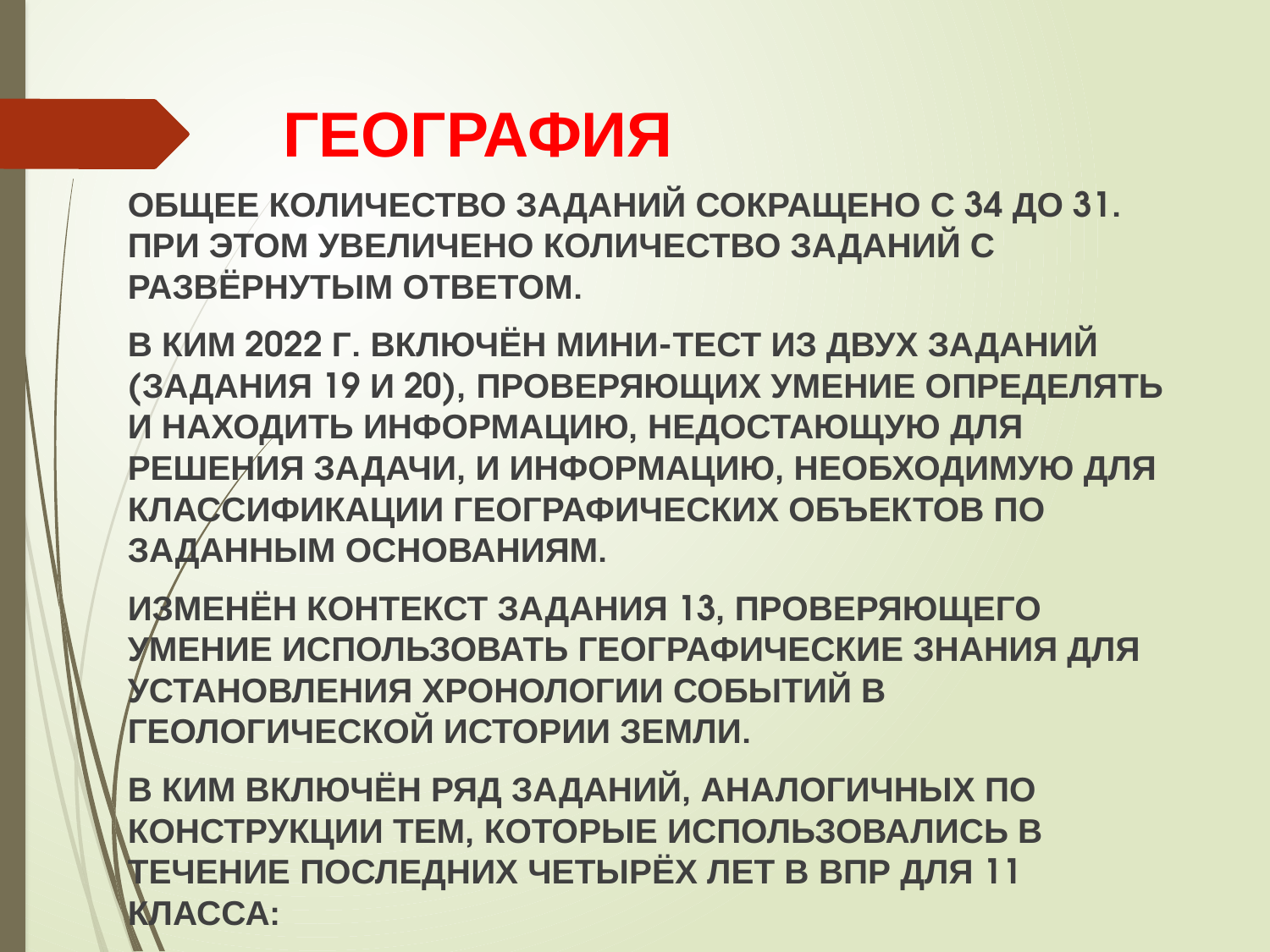

# ГЕОГРАФИЯ
ОБЩЕЕ КОЛИЧЕСТВО ЗАДАНИЙ СОКРАЩЕНО С 34 ДО 31. ПРИ ЭТОМ УВЕЛИЧЕНО КОЛИЧЕСТВО ЗАДАНИЙ С РАЗВЁРНУТЫМ ОТВЕТОМ.
В КИМ 2022 Г. ВКЛЮЧЁН МИНИ-ТЕСТ ИЗ ДВУХ ЗАДАНИЙ (ЗАДАНИЯ 19 И 20), ПРОВЕРЯЮЩИХ УМЕНИЕ ОПРЕДЕЛЯТЬ И НАХОДИТЬ ИНФОРМАЦИЮ, НЕДОСТАЮЩУЮ ДЛЯ РЕШЕНИЯ ЗАДАЧИ, И ИНФОРМАЦИЮ, НЕОБХОДИМУЮ ДЛЯ КЛАССИФИКАЦИИ ГЕОГРАФИЧЕСКИХ ОБЪЕКТОВ ПО ЗАДАННЫМ ОСНОВАНИЯМ.
ИЗМЕНЁН КОНТЕКСТ ЗАДАНИЯ 13, ПРОВЕРЯЮЩЕГО УМЕНИЕ ИСПОЛЬЗОВАТЬ ГЕОГРАФИЧЕСКИЕ ЗНАНИЯ ДЛЯ УСТАНОВЛЕНИЯ ХРОНОЛОГИИ СОБЫТИЙ В ГЕОЛОГИЧЕСКОЙ ИСТОРИИ ЗЕМЛИ.
В КИМ ВКЛЮЧЁН РЯД ЗАДАНИЙ, АНАЛОГИЧНЫХ ПО КОНСТРУКЦИИ ТЕМ, КОТОРЫЕ ИСПОЛЬЗОВАЛИСЬ В ТЕЧЕНИЕ ПОСЛЕДНИХ ЧЕТЫРЁХ ЛЕТ В ВПР ДЛЯ 11 КЛАССА: